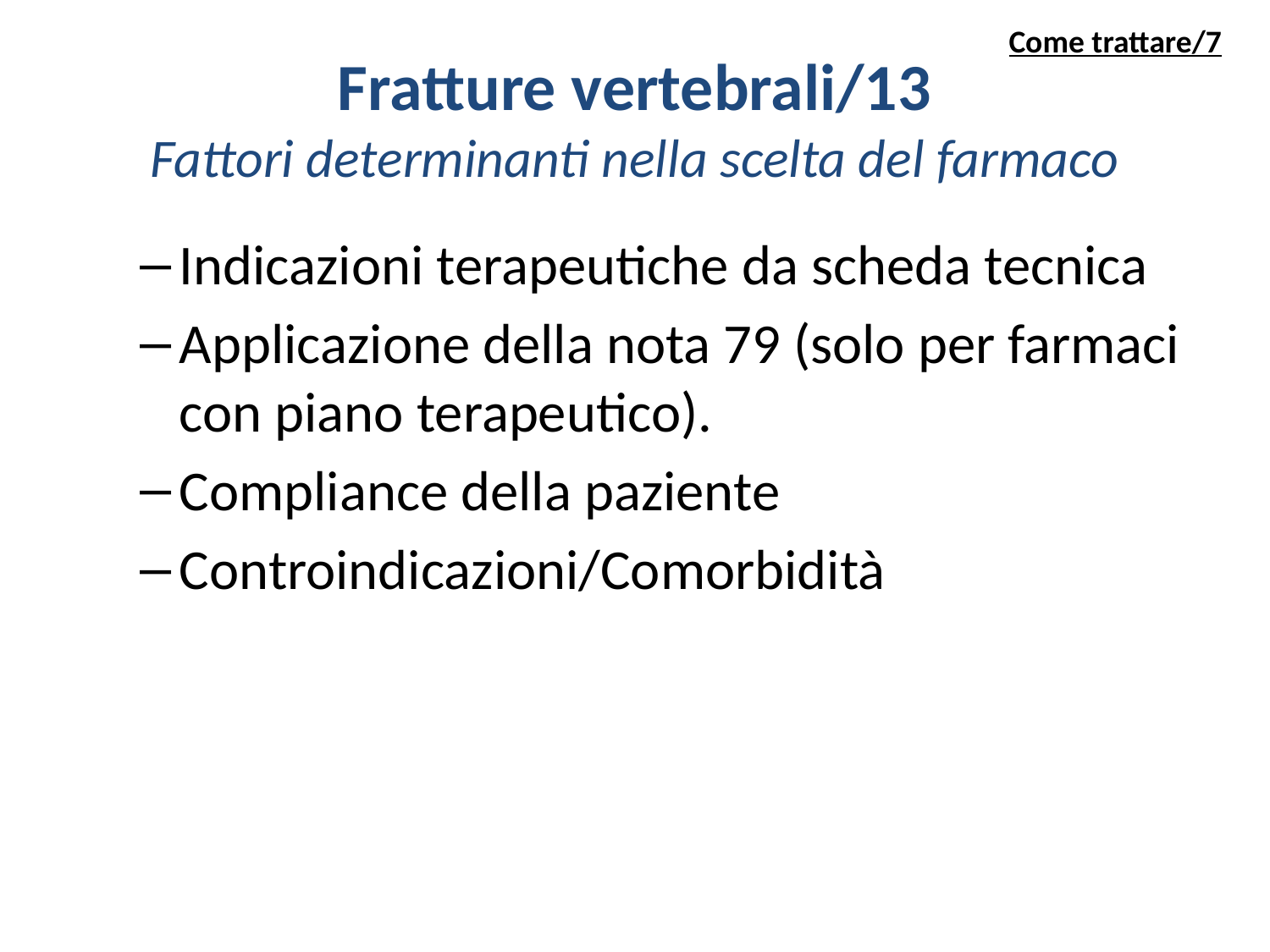

Come trattare/7
Fratture vertebrali/13
Fattori determinanti nella scelta del farmaco
Indicazioni terapeutiche da scheda tecnica
Applicazione della nota 79 (solo per farmaci con piano terapeutico).
Compliance della paziente
Controindicazioni/Comorbidità